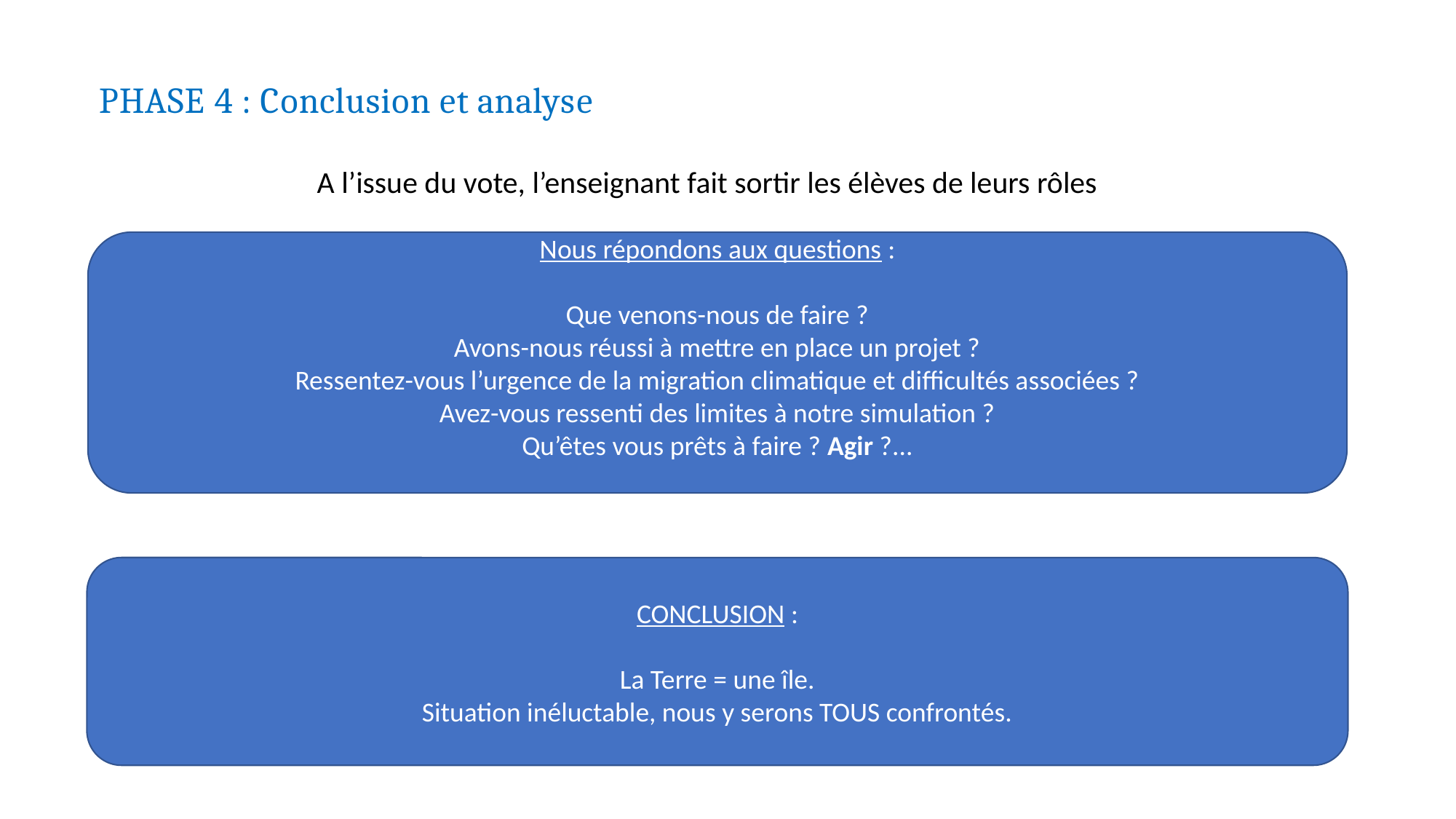

PHASE 4 : Conclusion et analyse
A l’issue du vote, l’enseignant fait sortir les élèves de leurs rôles

Nous répondons aux questions :

Que venons-nous de faire ?
Avons-nous réussi à mettre en place un projet ?
Ressentez-vous l’urgence de la migration climatique et difficultés associées ?
Avez-vous ressenti des limites à notre simulation ?
Qu’êtes vous prêts à faire ? Agir ?...

CONCLUSION :

La Terre = une île.
Situation inéluctable, nous y serons TOUS confrontés.